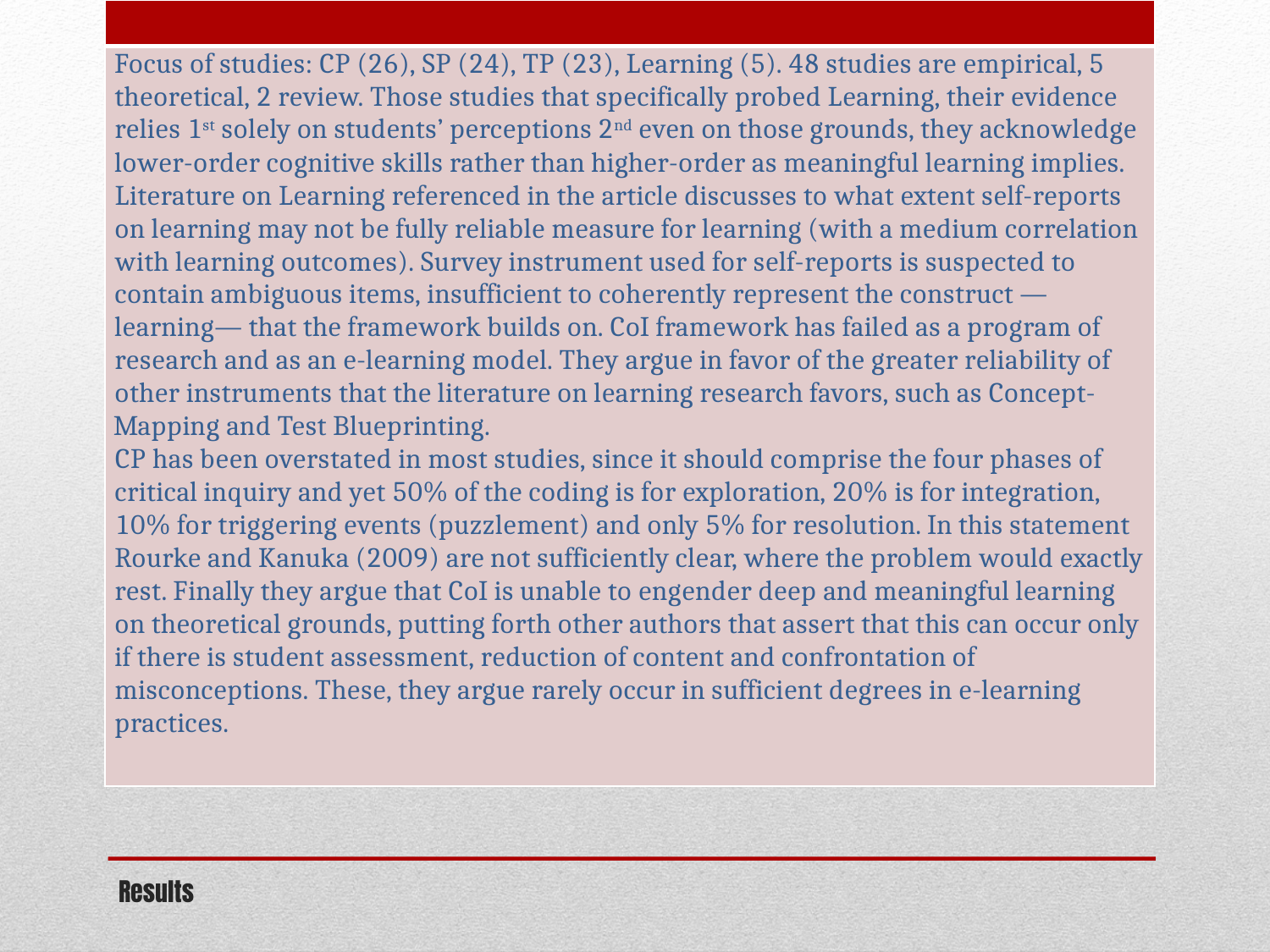

|  |
| --- |
| Focus of studies: CP (26), SP (24), TP (23), Learning (5). 48 studies are empirical, 5 theoretical, 2 review. Those studies that specifically probed Learning, their evidence relies 1st solely on students’ perceptions 2nd even on those grounds, they acknowledge lower-order cognitive skills rather than higher-order as meaningful learning implies. Literature on Learning referenced in the article discusses to what extent self-reports on learning may not be fully reliable measure for learning (with a medium correlation with learning outcomes). Survey instrument used for self-reports is suspected to contain ambiguous items, insufficient to coherently represent the construct —learning— that the framework builds on. CoI framework has failed as a program of research and as an e-learning model. They argue in favor of the greater reliability of other instruments that the literature on learning research favors, such as Concept-Mapping and Test Blueprinting. CP has been overstated in most studies, since it should comprise the four phases of critical inquiry and yet 50% of the coding is for exploration, 20% is for integration, 10% for triggering events (puzzlement) and only 5% for resolution. In this statement Rourke and Kanuka (2009) are not sufficiently clear, where the problem would exactly rest. Finally they argue that CoI is unable to engender deep and meaningful learning on theoretical grounds, putting forth other authors that assert that this can occur only if there is student assessment, reduction of content and confrontation of misconceptions. These, they argue rarely occur in sufficient degrees in e-learning practices. |
# Results